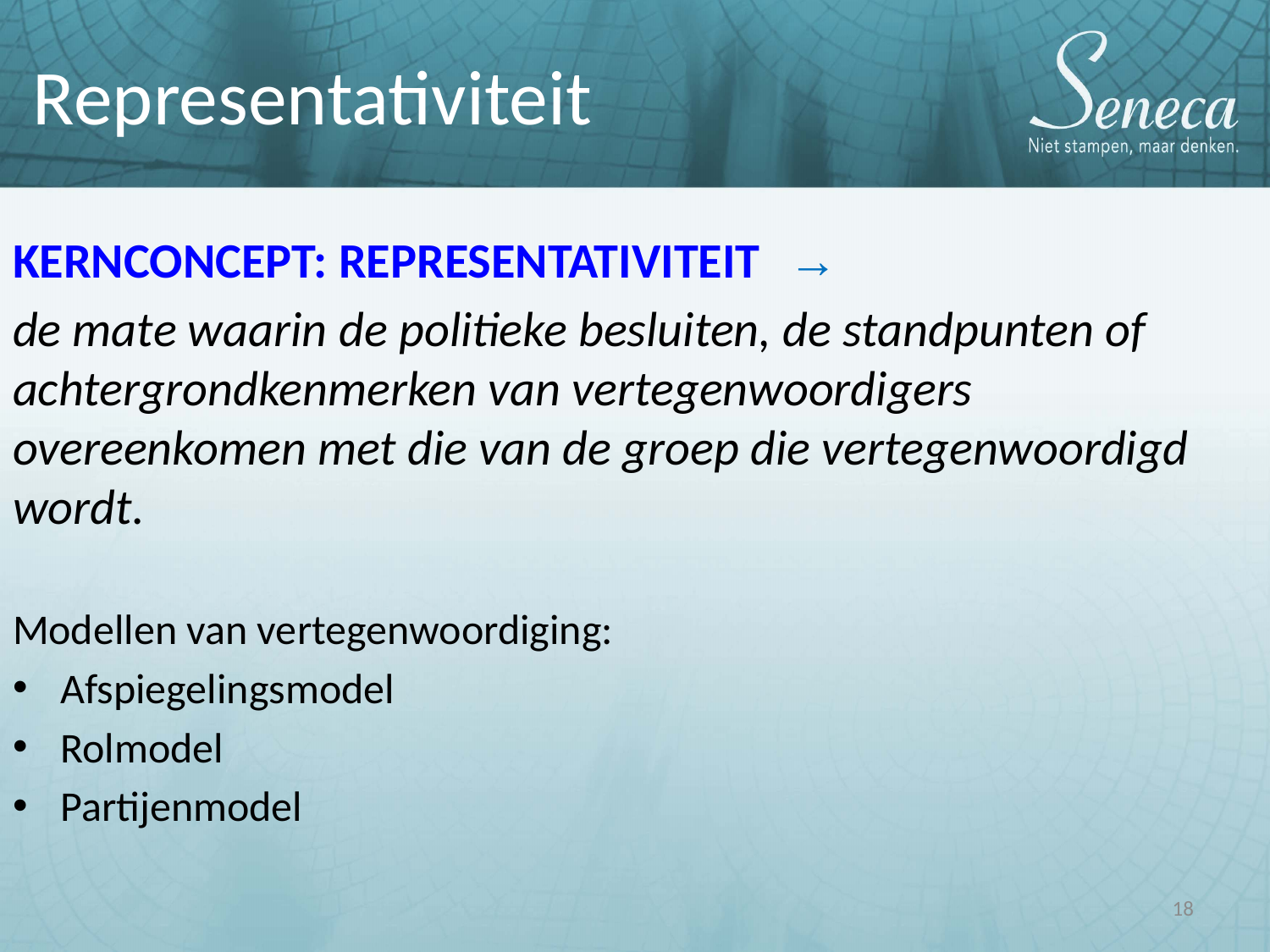

Representativiteit
KERNCONCEPT: REPRESENTATIVITEIT	 →
de mate waarin de politieke besluiten, de standpunten of achtergrondkenmerken van vertegenwoordigers overeenkomen met die van de groep die vertegenwoordigd wordt.

Modellen van vertegenwoordiging:
Afspiegelingsmodel
Rolmodel
Partijenmodel

18